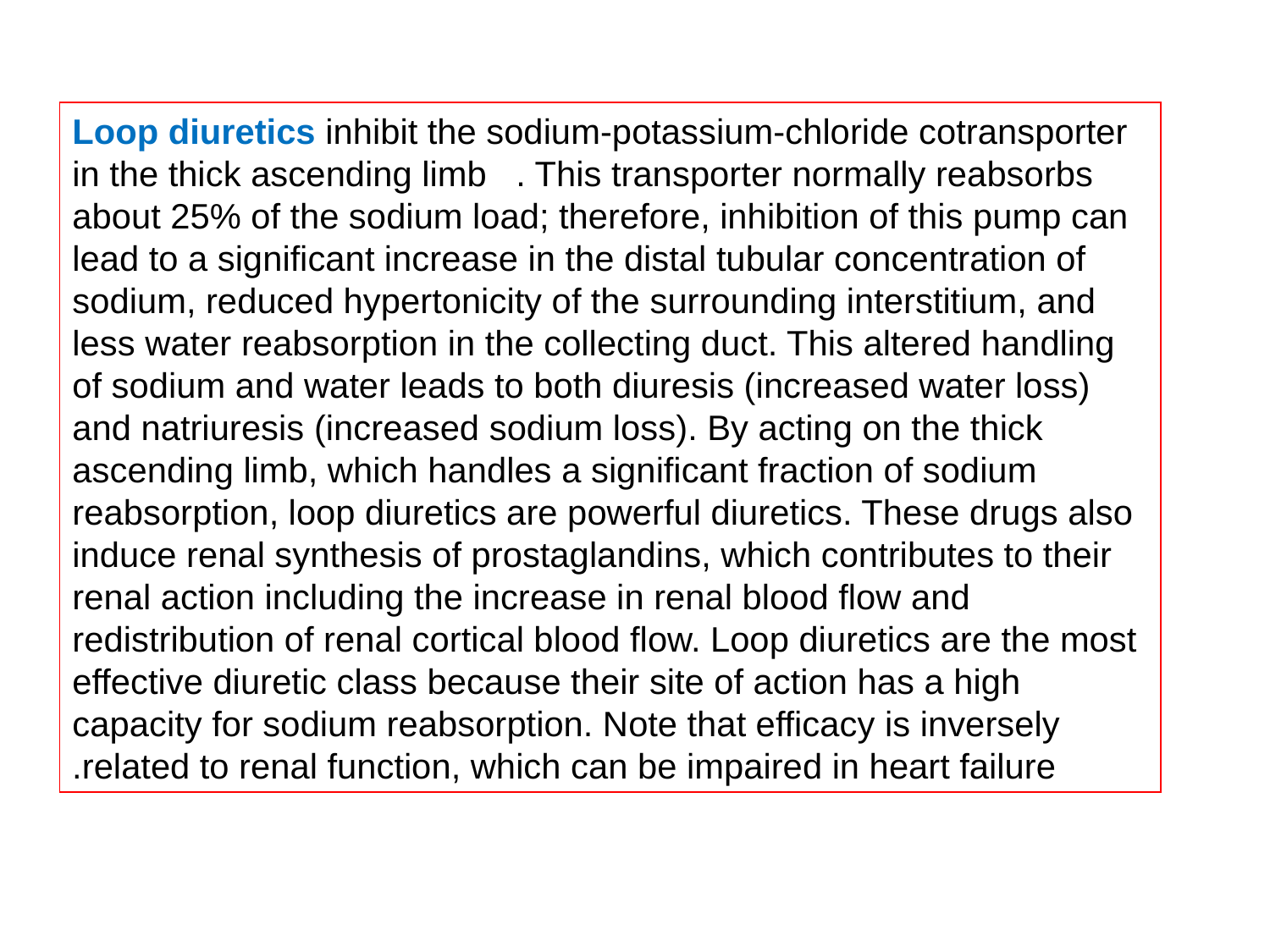

Loop diuretics inhibit the sodium-potassium-chloride cotransporter in the thick ascending limb   . This transporter normally reabsorbs about 25% of the sodium load; therefore, inhibition of this pump can lead to a significant increase in the distal tubular concentration of sodium, reduced hypertonicity of the surrounding interstitium, and less water reabsorption in the collecting duct. This altered handling of sodium and water leads to both diuresis (increased water loss) and natriuresis (increased sodium loss). By acting on the thick ascending limb, which handles a significant fraction of sodium reabsorption, loop diuretics are powerful diuretics. These drugs also induce renal synthesis of prostaglandins, which contributes to their renal action including the increase in renal blood flow and redistribution of renal cortical blood flow. Loop diuretics are the most effective diuretic class because their site of action has a high capacity for sodium reabsorption. Note that efficacy is inversely related to renal function, which can be impaired in heart failure.